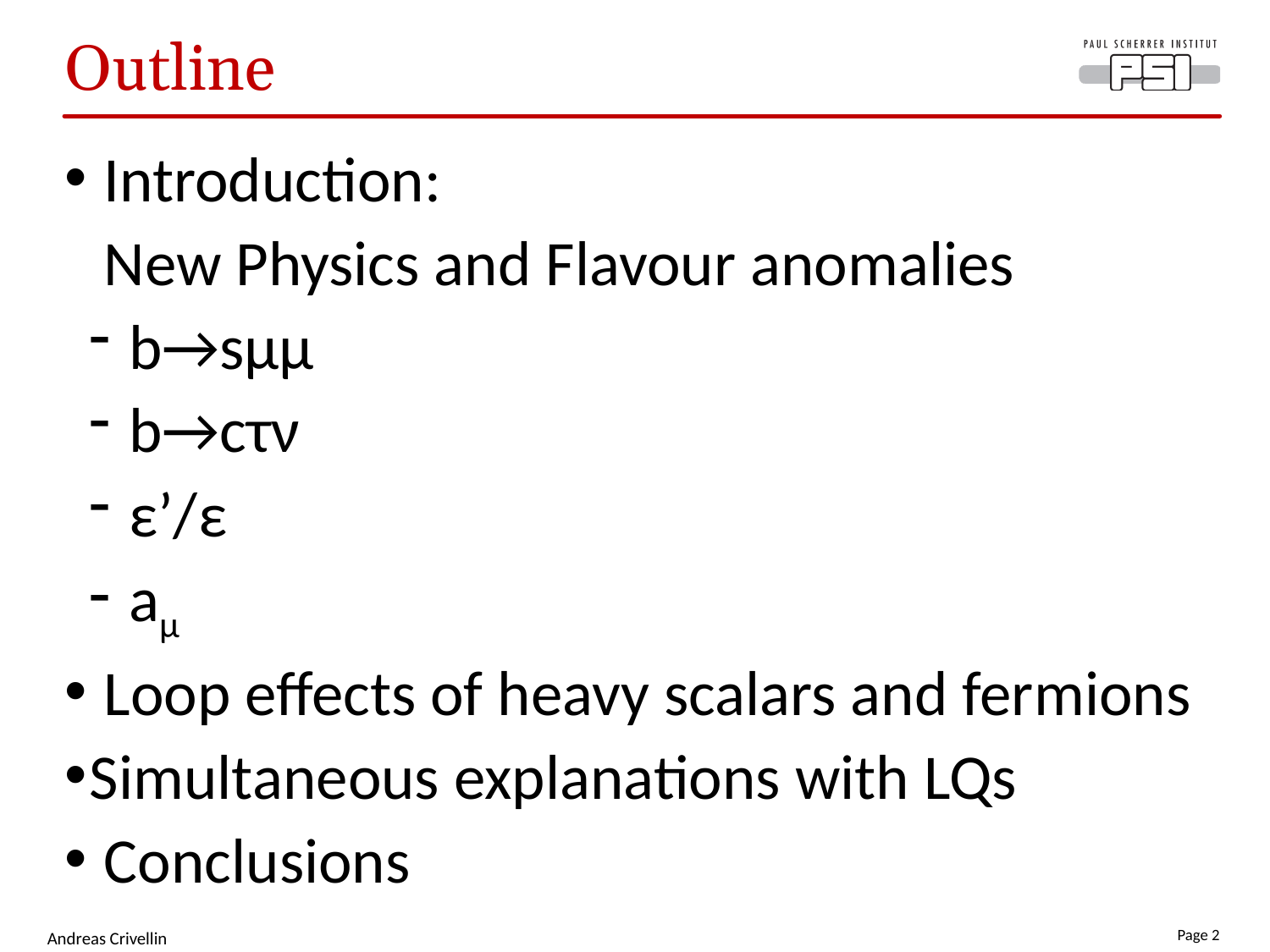

# Outline
 Introduction:
 New Physics and Flavour anomalies
 b→sμμ
 b→cτν
 ε’/ε
 aμ
 Loop effects of heavy scalars and fermions
Simultaneous explanations with LQs
 Conclusions
Andreas Crivellin
Page 2